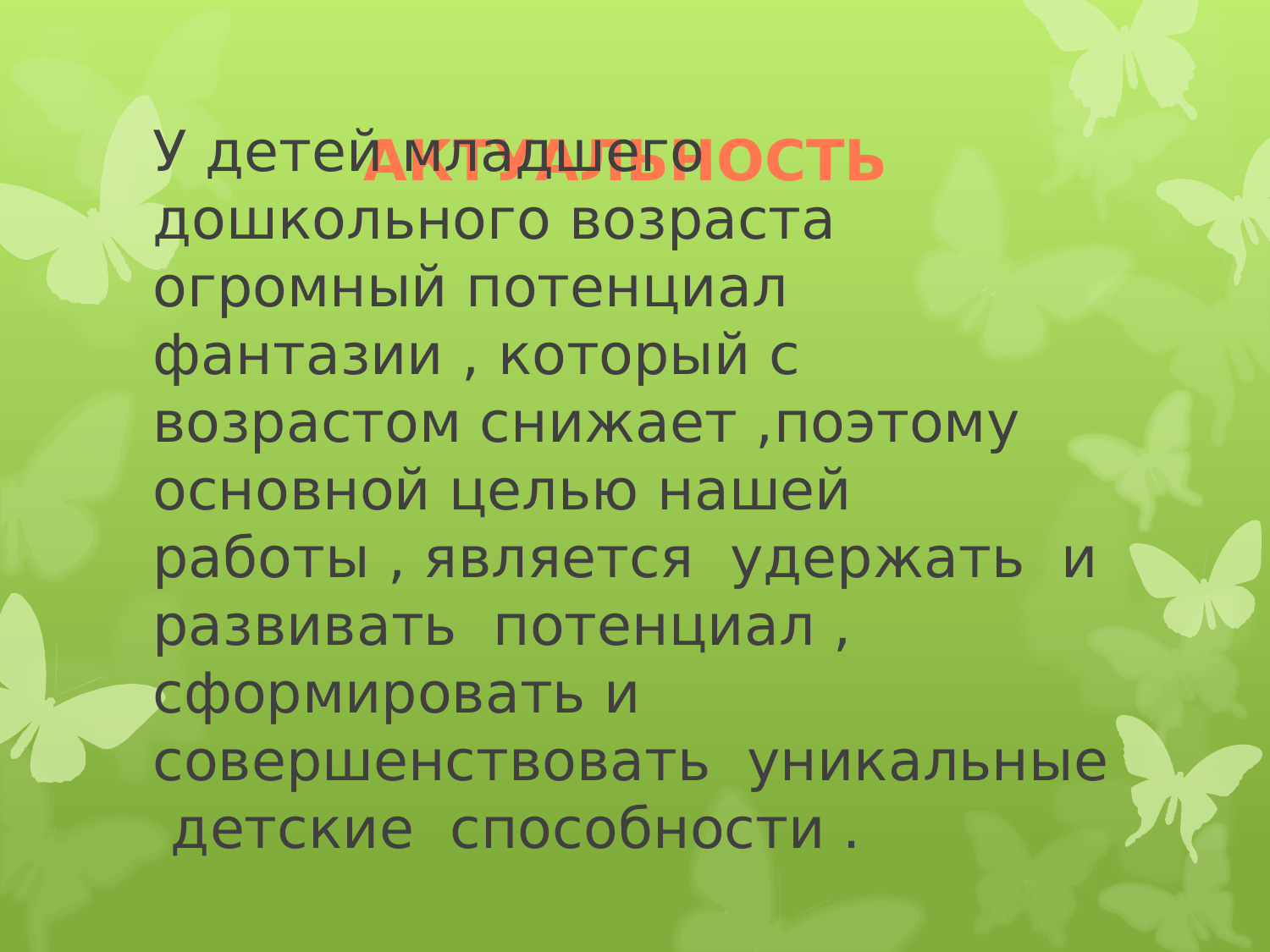

# АКТУАЛЬНОСТЬ
У детей младшего дошкольного возраста  огромный потенциал фантазии , который с возрастом снижает ,поэтому основной целью нашей работы , является  удержать  и развивать  потенциал , сформировать и совершенствовать  уникальные  детские  способности .